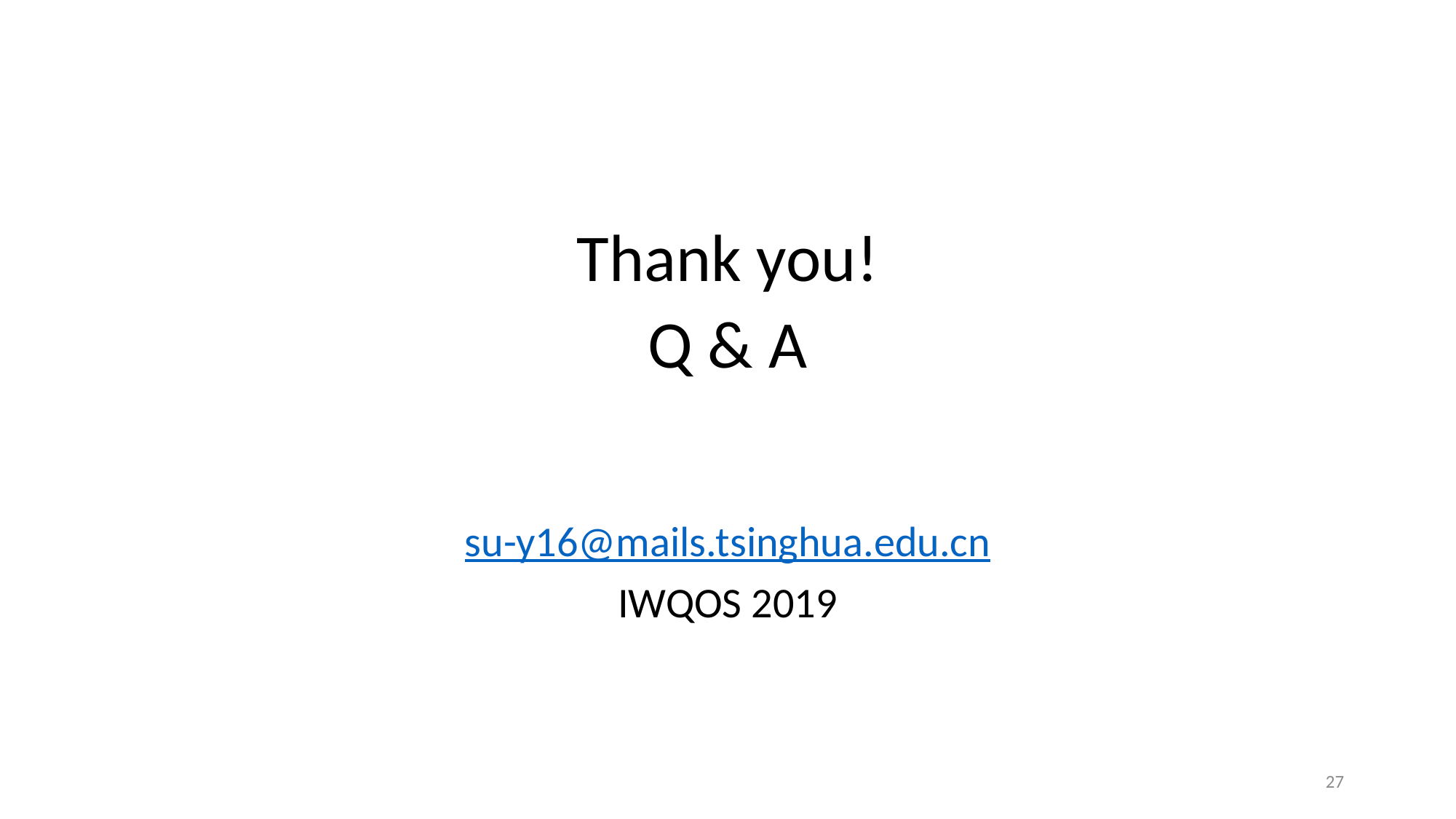

Thank you!
Q & A

su-y16@mails.tsinghua.edu.cn
IWQOS 2019
27